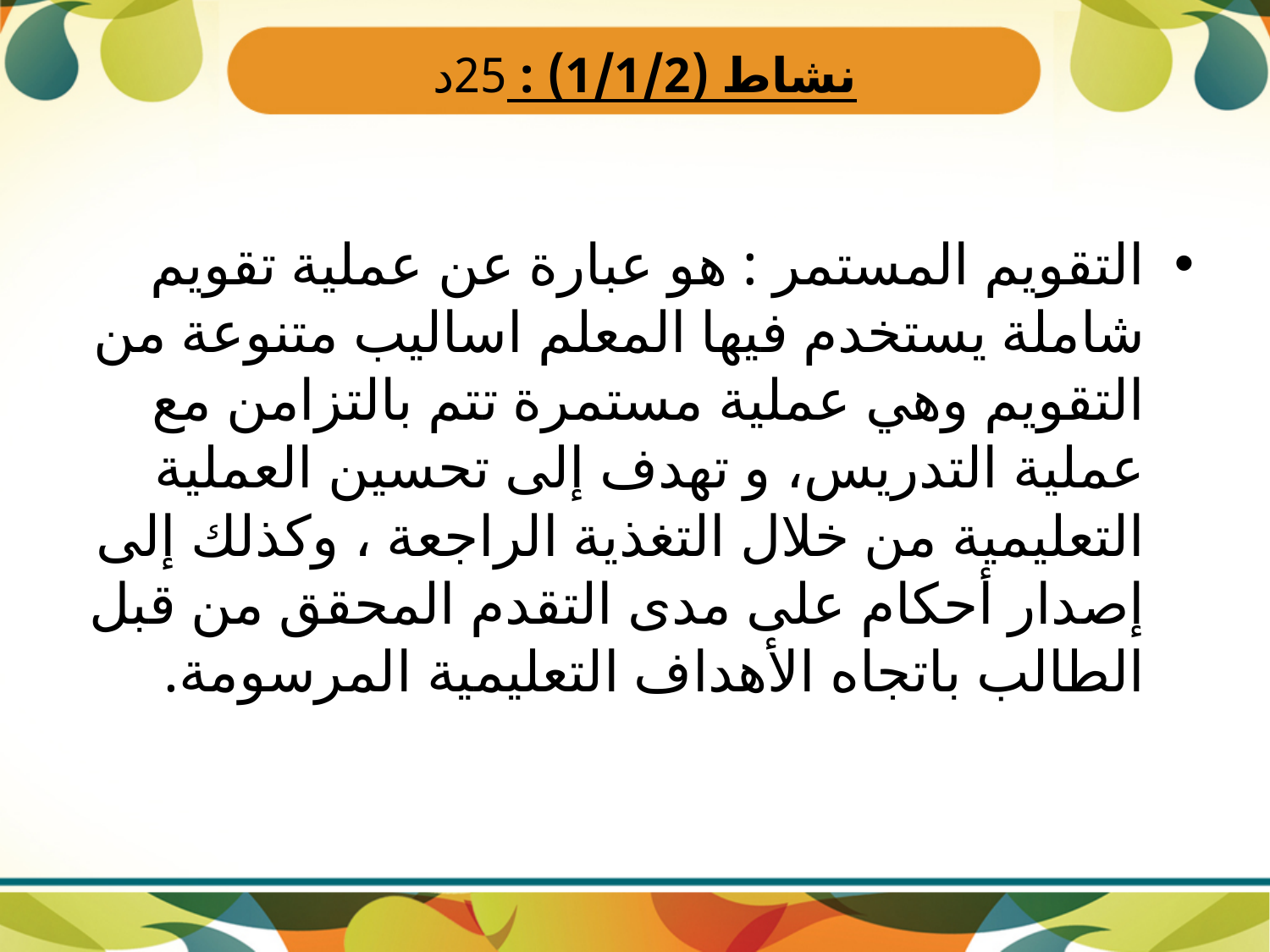

# نشاط (1/1/2) : 25د
التقويم المستمر : هو عبارة عن عملية تقويم شاملة يستخدم فيها المعلم اساليب متنوعة من التقويم وهي عملية مستمرة تتم بالتزامن مع عملية التدريس، و تهدف إلى تحسين العملية التعليمية من خلال التغذية الراجعة ، وكذلك إلى إصدار أحكام على مدى التقدم المحقق من قبل الطالب باتجاه الأهداف التعليمية المرسومة.